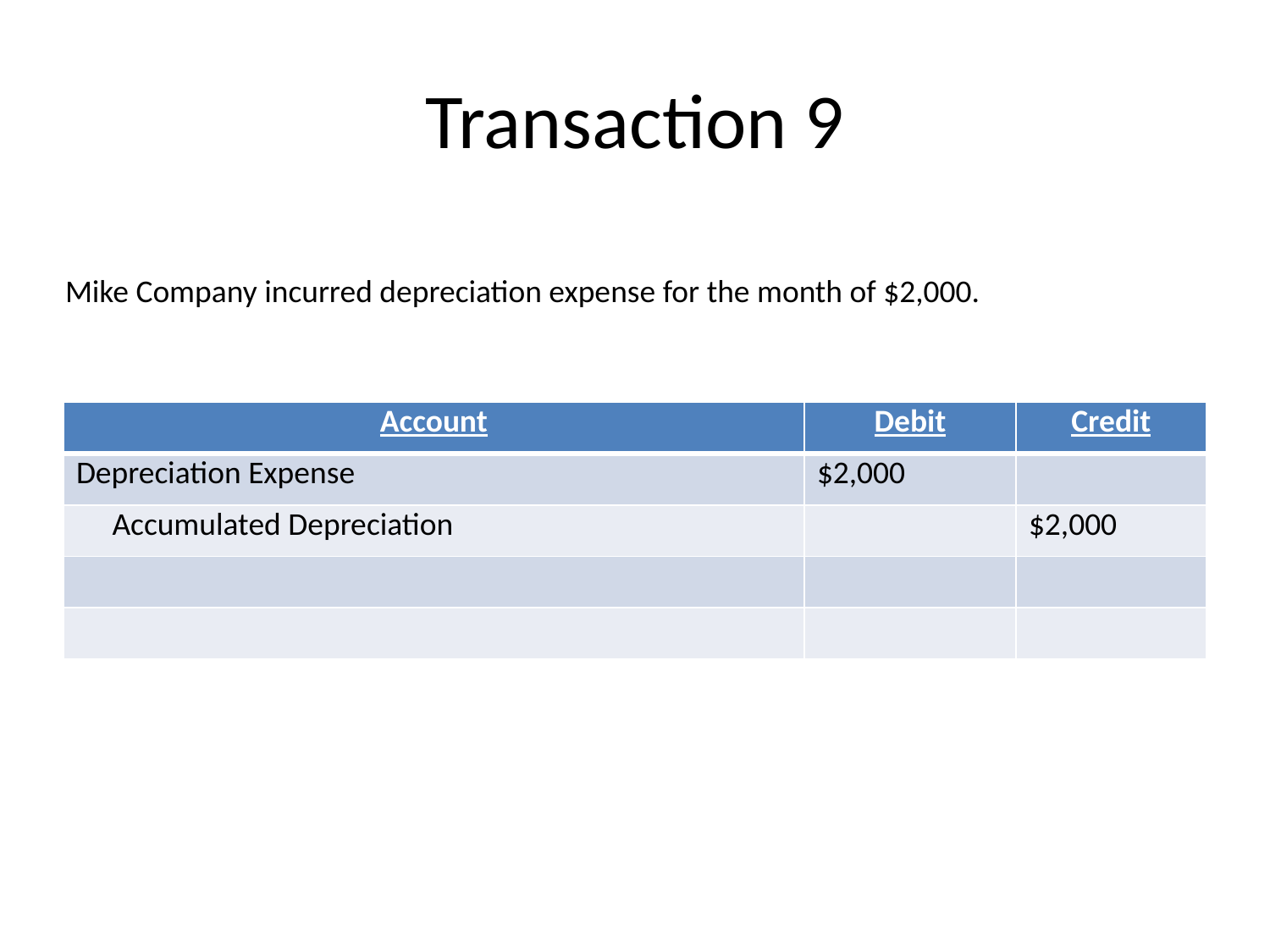

# Transaction 9
Mike Company incurred depreciation expense for the month of $2,000.
| Account | Debit | Credit |
| --- | --- | --- |
| Depreciation Expense | $2,000 |  |
| Accumulated Depreciation |  | $2,000 |
|  |  |  |
|  |  |  |